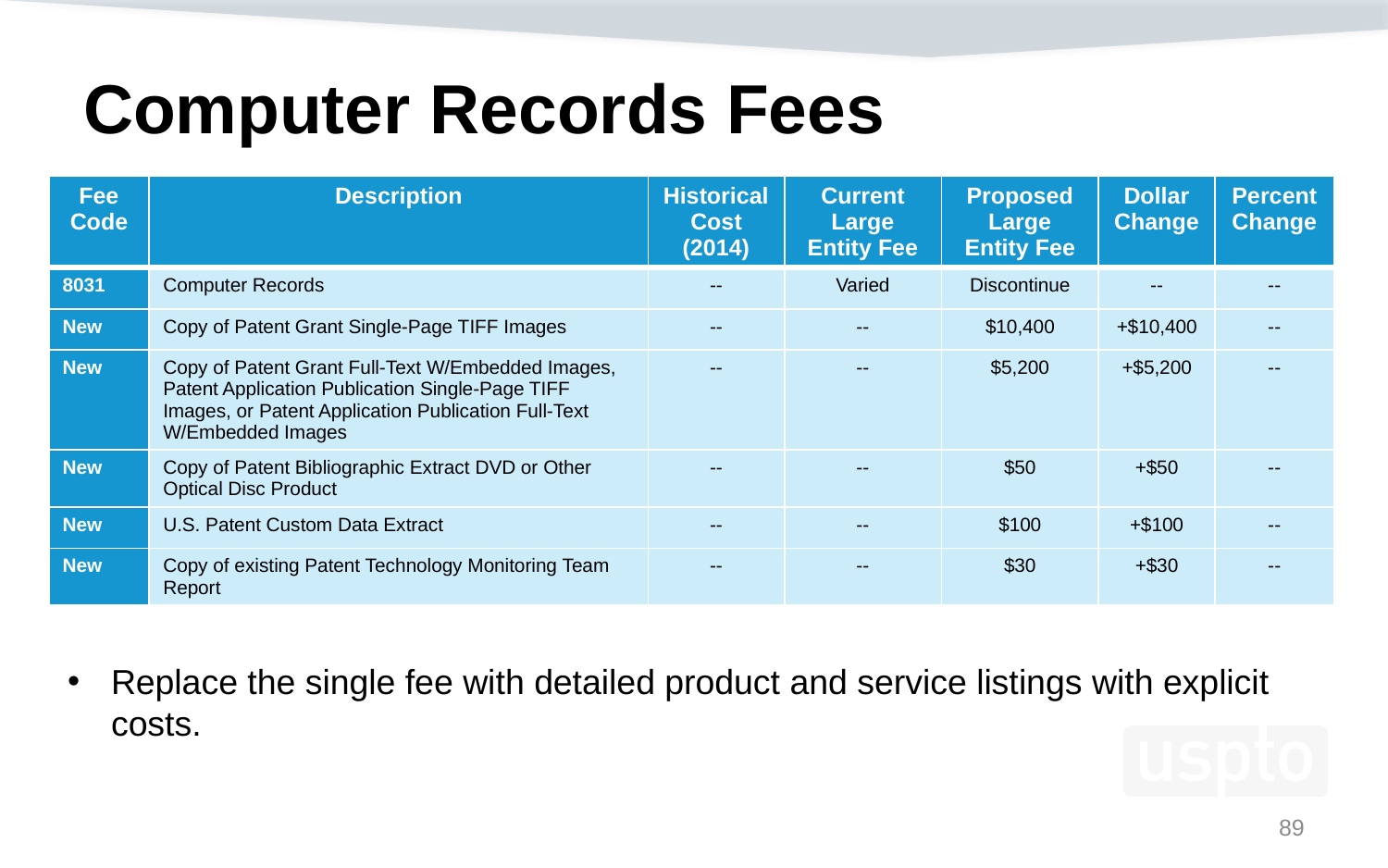

# Computer Records Fees
| Fee Code | Description | Historical Cost (2014) | Current Large Entity Fee | Proposed Large Entity Fee | Dollar Change | Percent Change |
| --- | --- | --- | --- | --- | --- | --- |
| 8031 | Computer Records | -- | Varied | Discontinue | -- | -- |
| New | Copy of Patent Grant Single-Page TIFF Images | -- | -- | $10,400 | +$10,400 | -- |
| New | Copy of Patent Grant Full-Text W/Embedded Images, Patent Application Publication Single-Page TIFF Images, or Patent Application Publication Full-Text W/Embedded Images | -- | -- | $5,200 | +$5,200 | -- |
| New | Copy of Patent Bibliographic Extract DVD or Other Optical Disc Product | -- | -- | $50 | +$50 | -- |
| New | U.S. Patent Custom Data Extract | -- | -- | $100 | +$100 | -- |
| New | Copy of existing Patent Technology Monitoring Team Report | -- | -- | $30 | +$30 | -- |
Replace the single fee with detailed product and service listings with explicit costs.
89